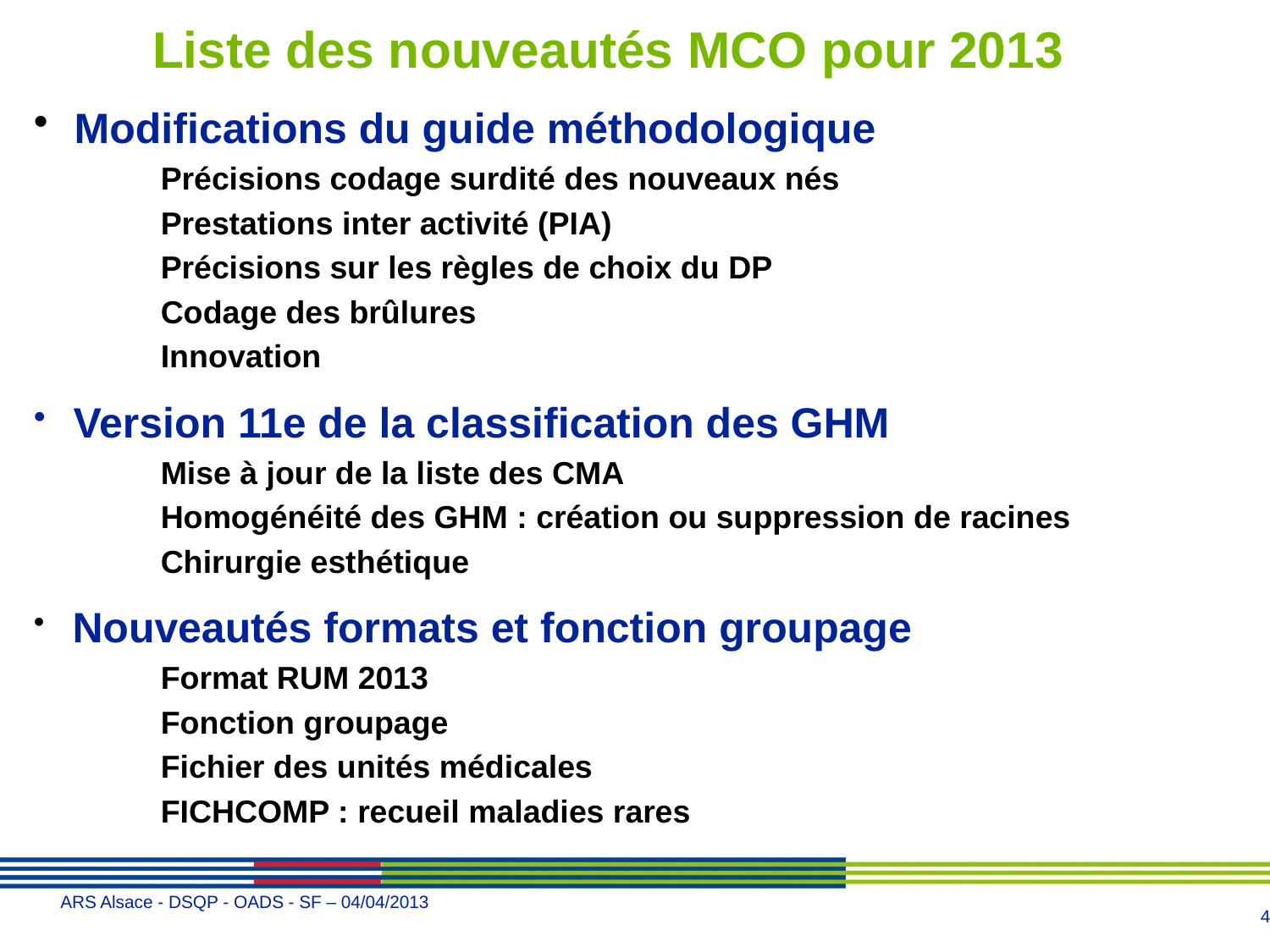

# Liste des nouveautés MCO pour 2013
 Modifications du guide méthodologique
	Précisions codage surdité des nouveaux nés
	Prestations inter activité (PIA)
	Précisions sur les règles de choix du DP
	Codage des brûlures
	Innovation
 Version 11e de la classification des GHM
	Mise à jour de la liste des CMA
	Homogénéité des GHM : création ou suppression de racines
	Chirurgie esthétique
 Nouveautés formats et fonction groupage
	Format RUM 2013
	Fonction groupage
	Fichier des unités médicales
	FICHCOMP : recueil maladies rares